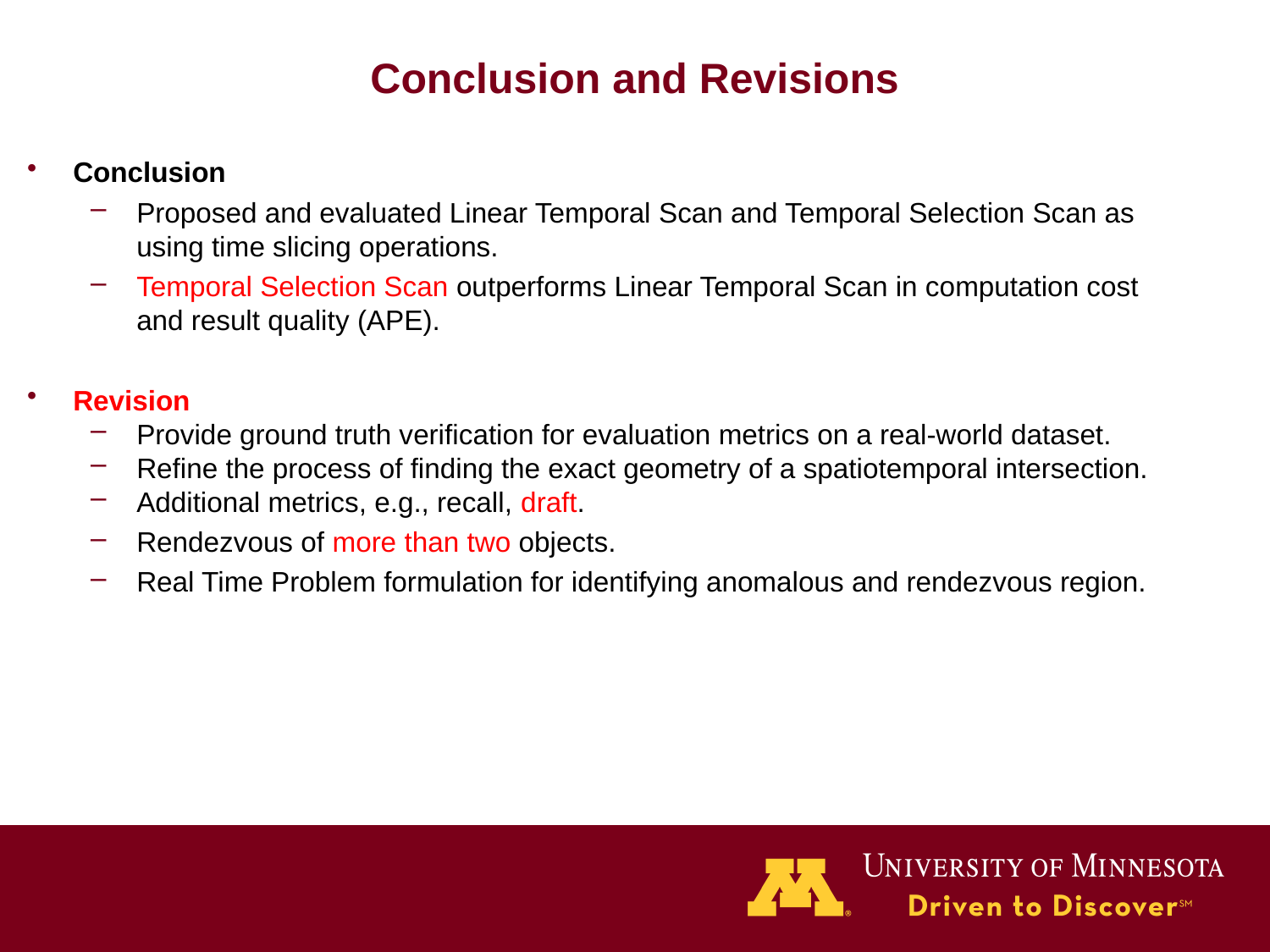

# Conclusion and Revisions
Conclusion
Proposed and evaluated Linear Temporal Scan and Temporal Selection Scan as using time slicing operations.
Temporal Selection Scan outperforms Linear Temporal Scan in computation cost and result quality (APE).

Revision
Provide ground truth verification for evaluation metrics on a real-world dataset.
Refine the process of finding the exact geometry of a spatiotemporal intersection.
Additional metrics, e.g., recall, draft.
Rendezvous of more than two objects.
Real Time Problem formulation for identifying anomalous and rendezvous region.